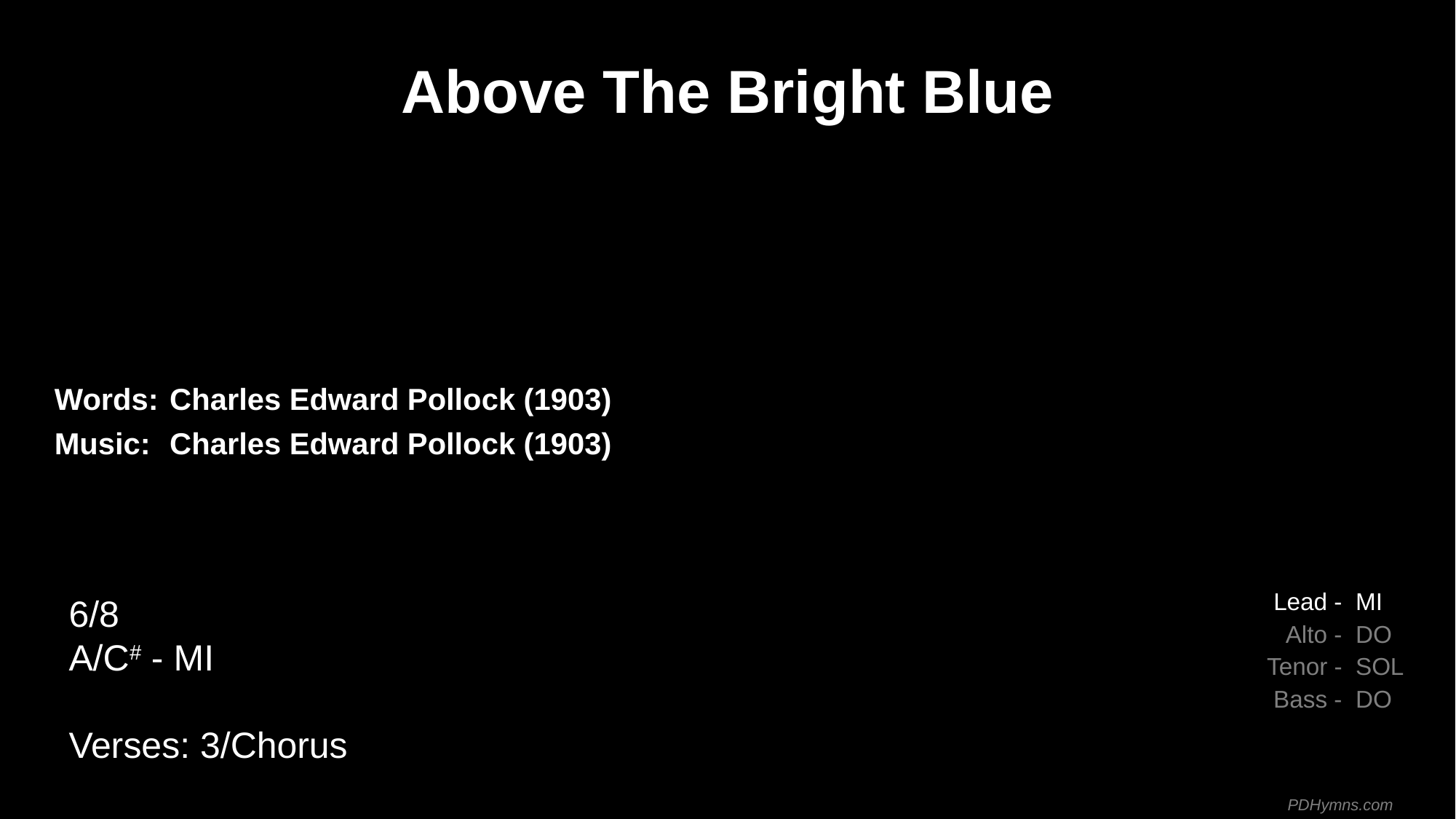

Above The Bright Blue

| Words: | Charles Edward Pollock (1903) |
| --- | --- |
| Music: | Charles Edward Pollock (1903) |
|  |  |
|  |  |
6/8
A/C# - MI

Verses: 3/Chorus
| Lead - | MI |
| --- | --- |
| Alto - | DO |
| Tenor - | SOL |
| Bass - | DO |
PDHymns.com